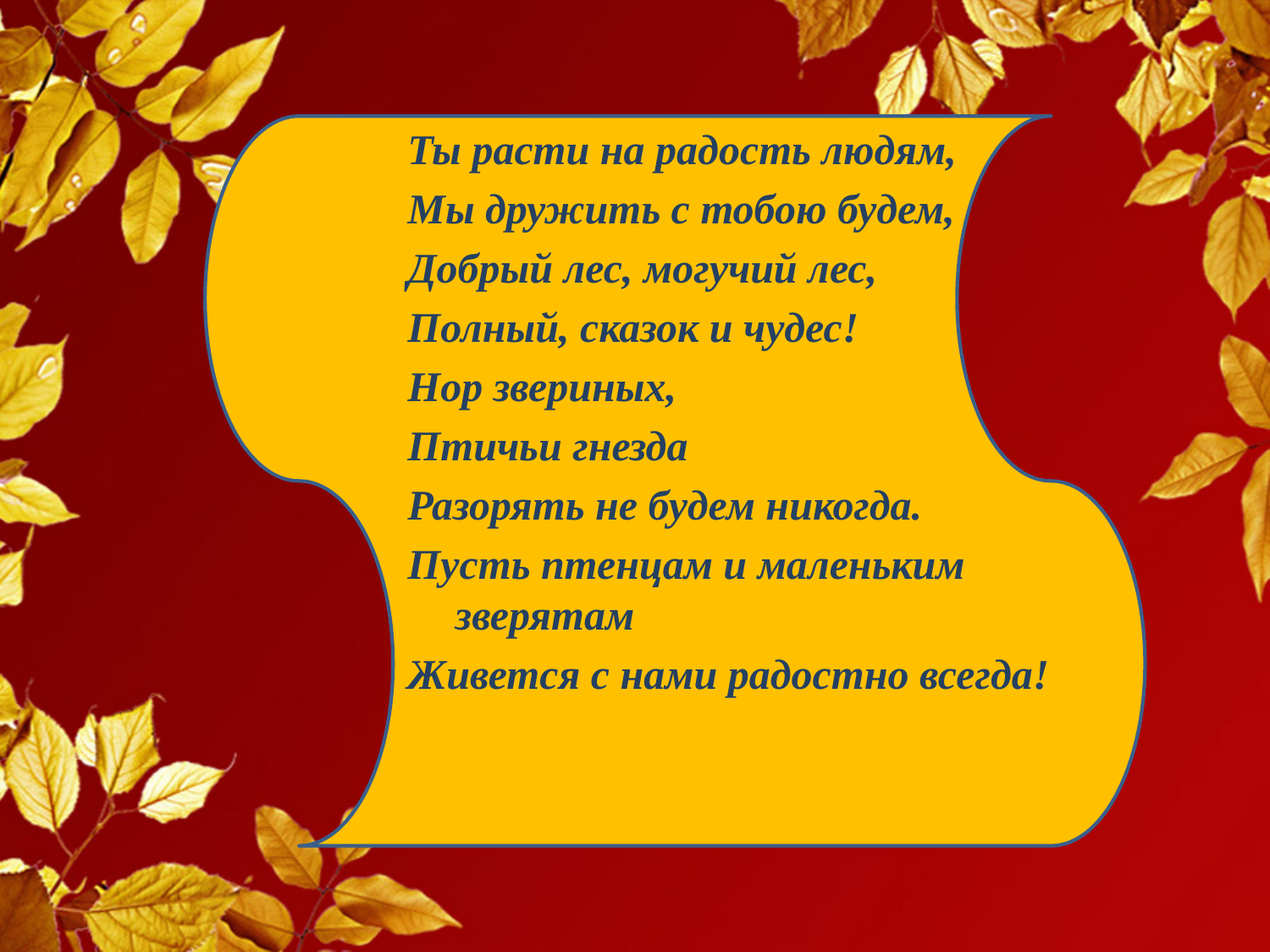

Ты расти на радость людям,
Мы дружить с тобою будем,
Добрый лес, могучий лес,
Полный, сказок и чудес!
Нор звериных,
Птичьи гнезда
Разорять не будем никогда.
Пусть птенцам и маленьким зверятам
Живется с нами радостно всегда!